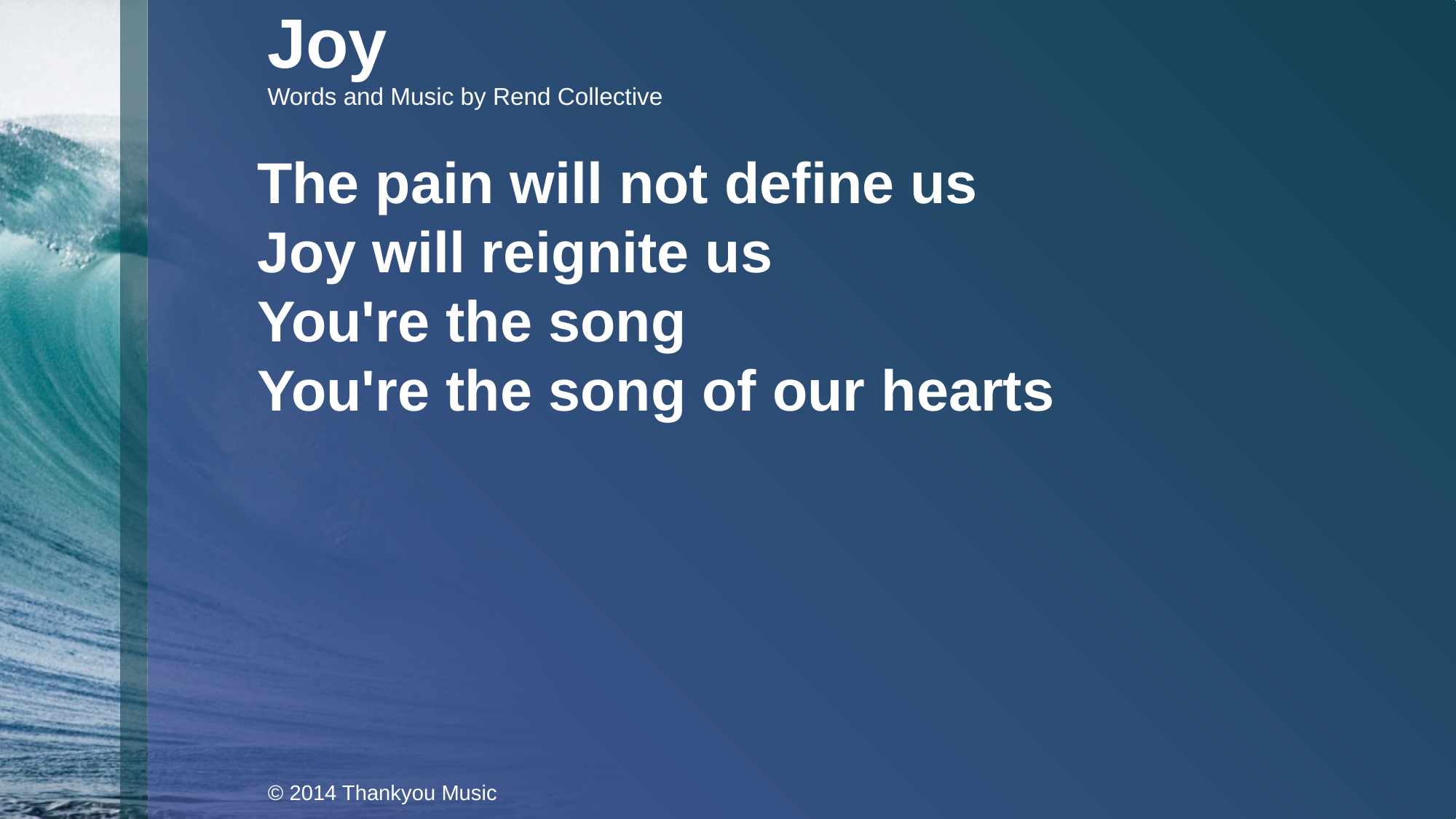

Joy
Words and Music by Rend Collective
The pain will not define us
Joy will reignite us
You're the song
You're the song of our hearts
© 2014 Thankyou Music